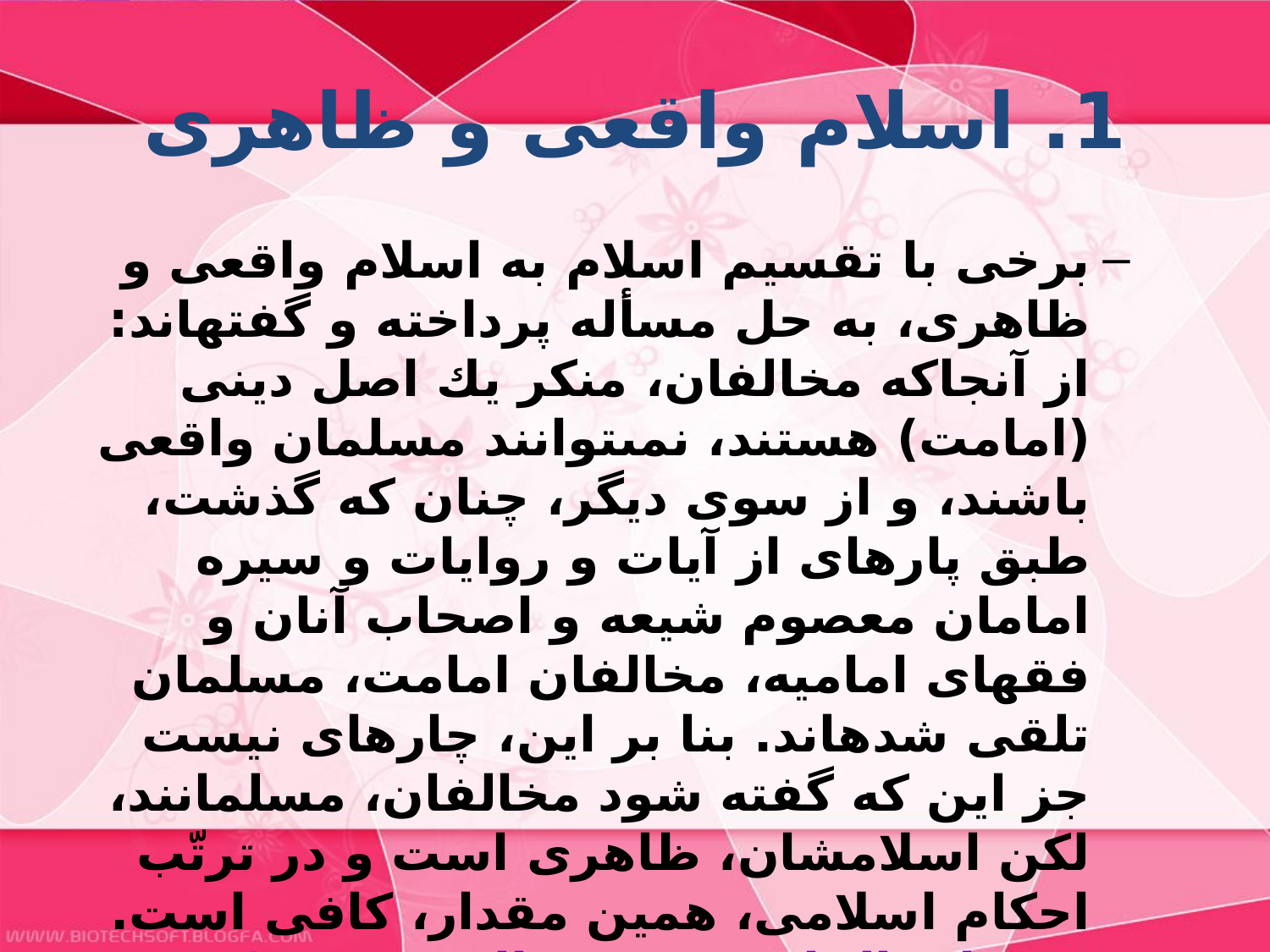

# 1. اسلام واقعى و ظاهرى‏
برخى با تقسيم اسلام به اسلام واقعى و ظاهرى، به حل مسأله پرداخته و گفته‏اند: از آنجاكه مخالفان، منكر يك اصل دينى (امامت) هستند، نمى‏توانند مسلمان واقعى باشند، و از سوى ديگر، چنان كه گذشت، طبق پاره‏اى از آيات و روايات و سيره امامان معصوم شيعه و اصحاب آنان و فقهاى اماميه، مخالفان امامت، مسلمان تلقى شده‏اند. بنا بر اين، چاره‏اى نيست جز اين كه گفته شود مخالفان، مسلمانند، لكن اسلامشان، ظاهرى است و در ترتّب احكام اسلامى، همين مقدار، كافى است. سيد ابو القاسم خويى، التنقيح، ج 3، ص 84- 85.